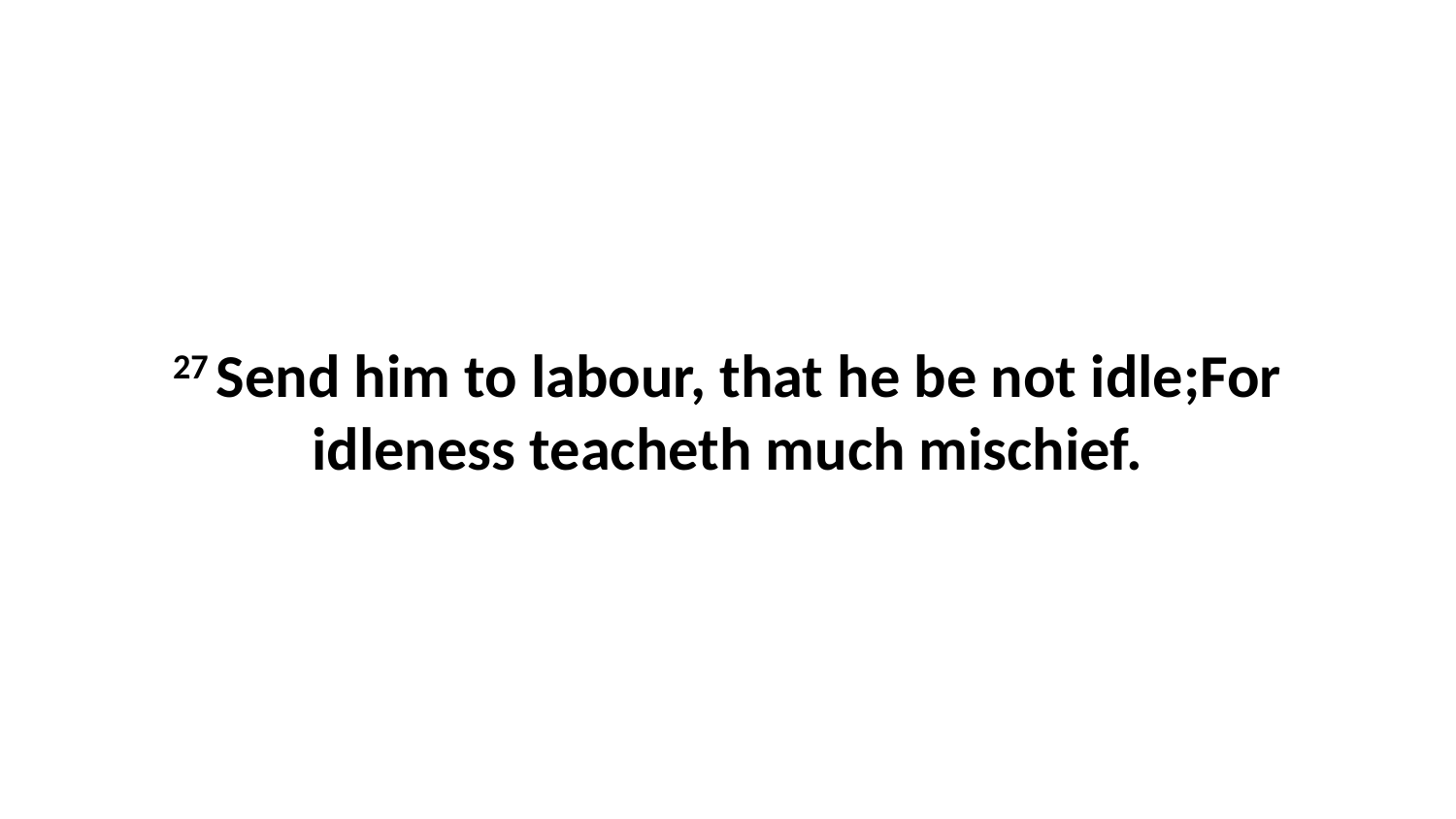

27 Send him to labour, that he be not idle;For idleness teacheth much mischief.